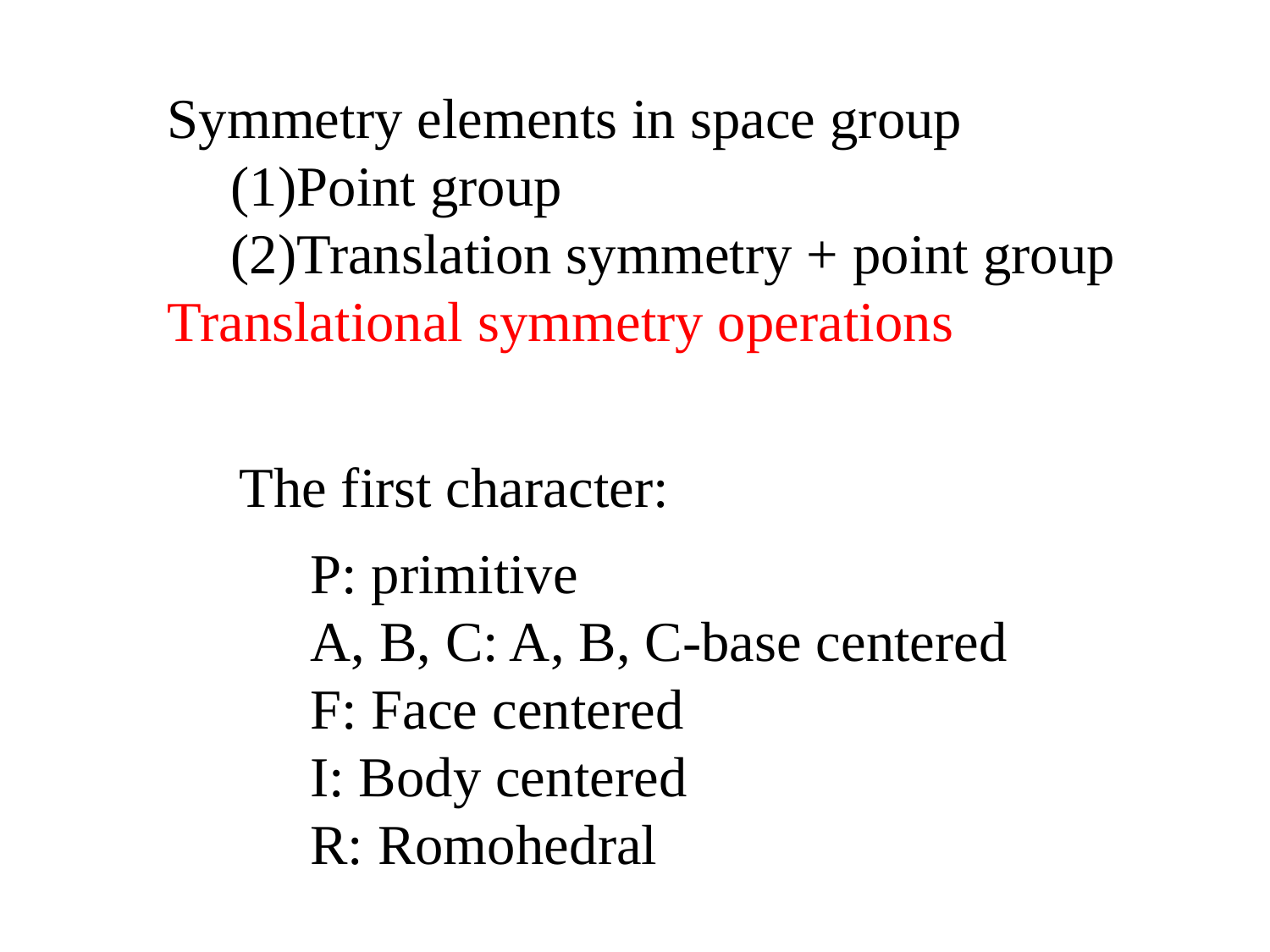

Symmetry elements in space group
Point group
Translation symmetry + point group
Translational symmetry operations
The first character:
P: primitive
A, B, C: A, B, C-base centered
F: Face centered
I: Body centered
R: Romohedral